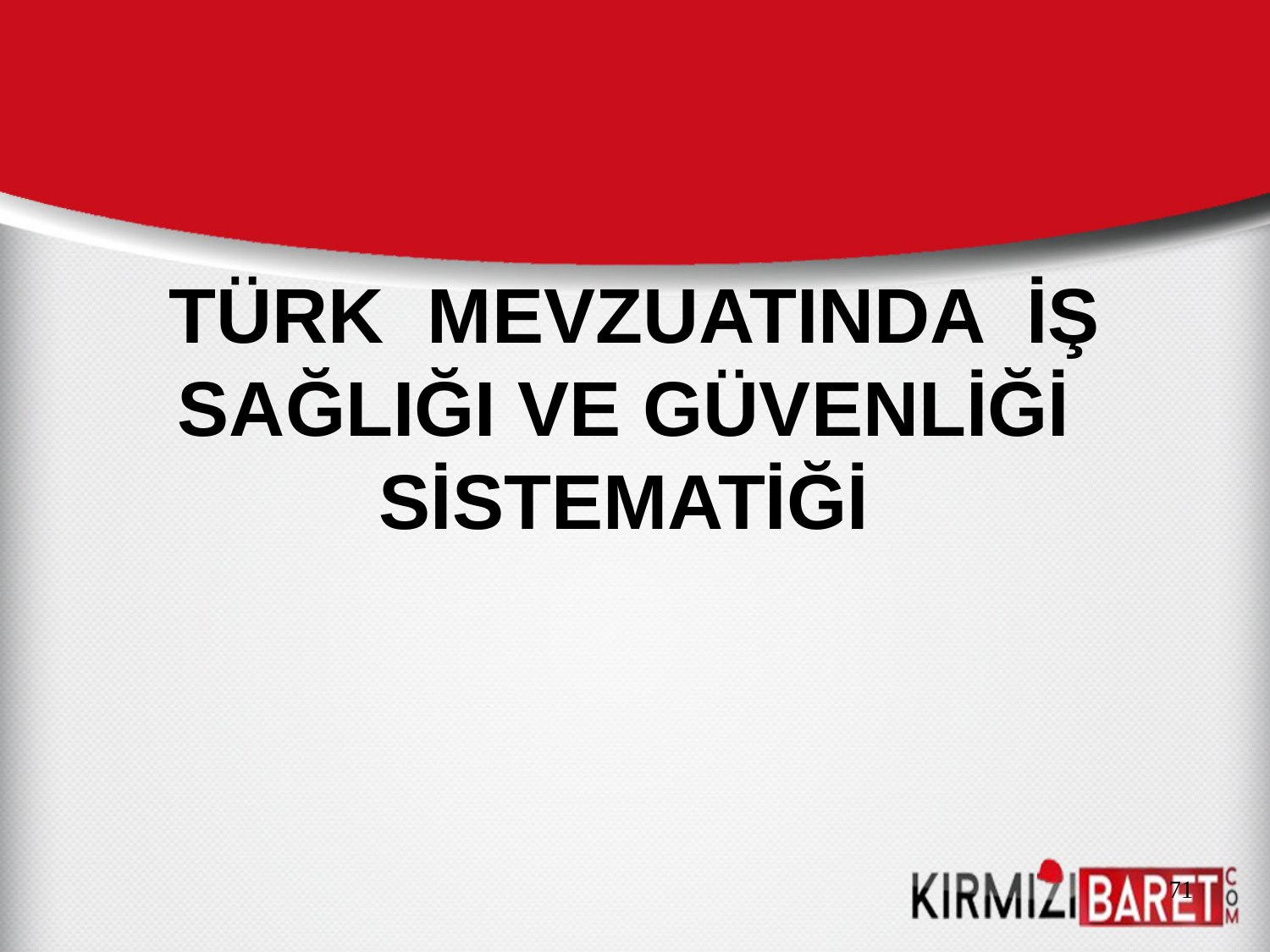

# TÜRK  MEVZUATINDA  İŞ SAĞLIĞI VE GÜVENLİĞİ  SİSTEMATİĞİ
71